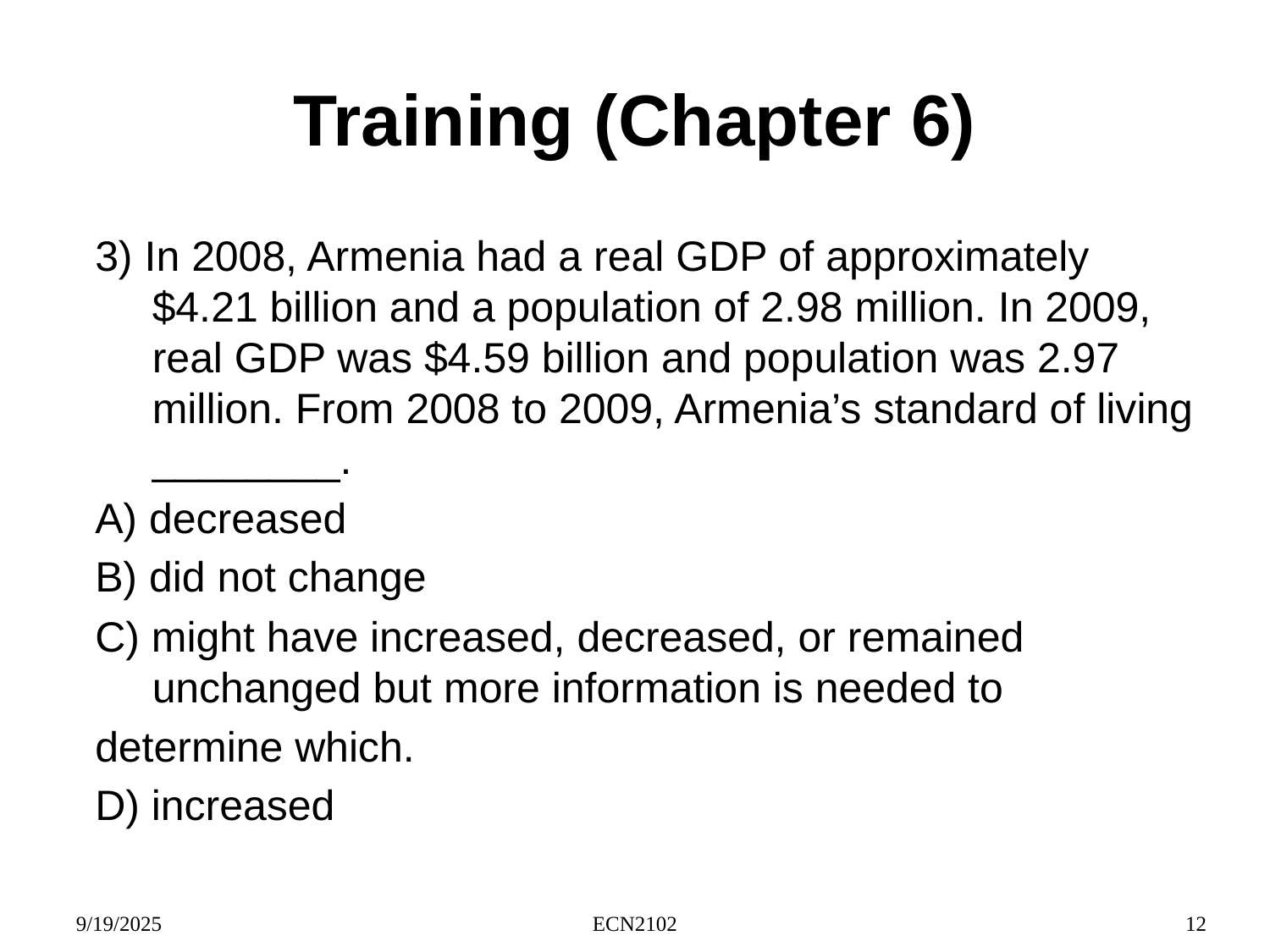

# Training (Chapter 6)
3) In 2008, Armenia had a real GDP of approximately $4.21 billion and a population of 2.98 million. In 2009, real GDP was $4.59 billion and population was 2.97 million. From 2008 to 2009, Armenia’s standard of living ________.
A) decreased
B) did not change
C) might have increased, decreased, or remained unchanged but more information is needed to
determine which.
D) increased

9/19/2025
ECN2102
12